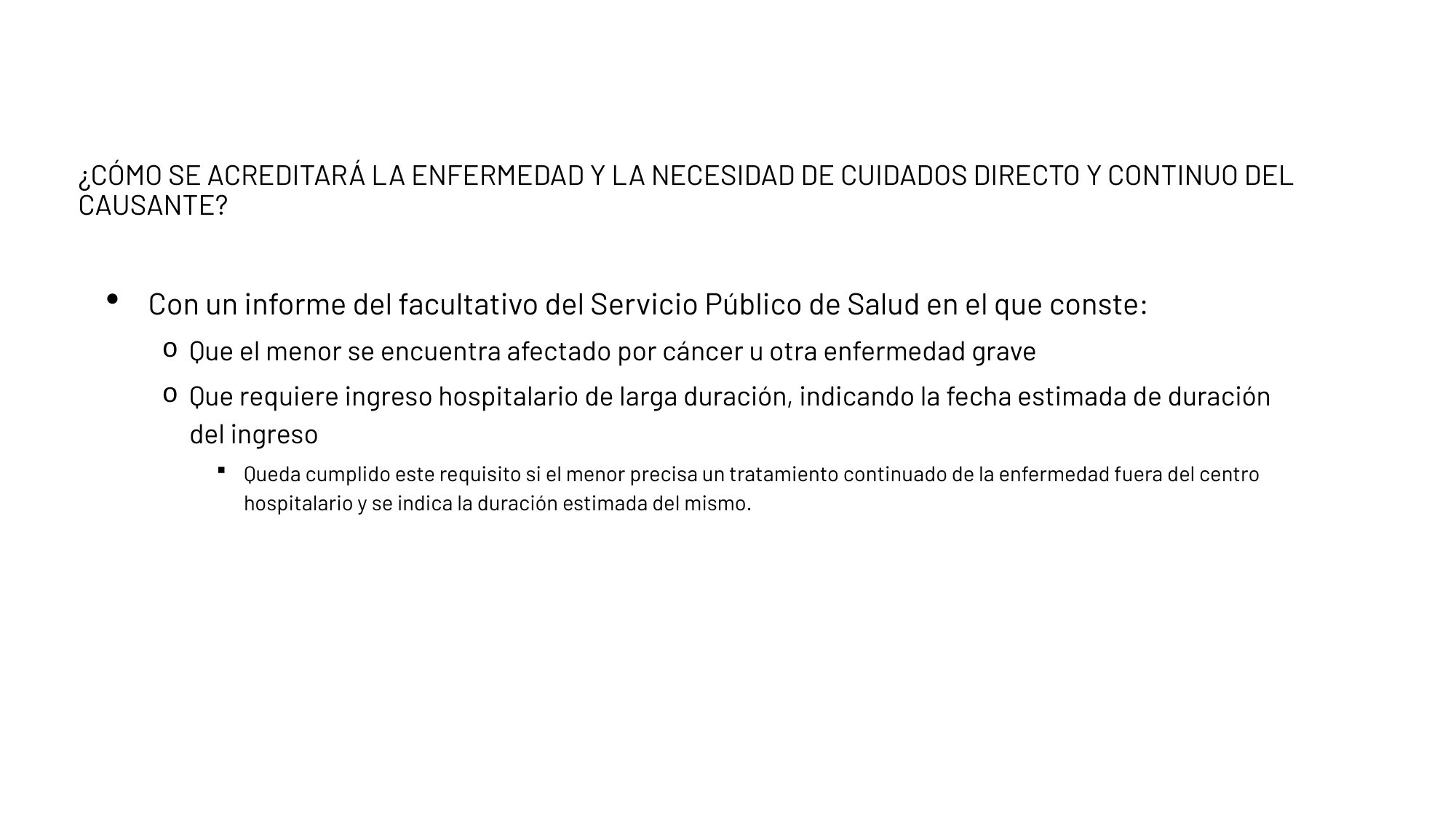

# ¿Cómo se acreditará la enfermedad y la necesidad de cuidados directo y continuo del causante?
Con un informe del facultativo del Servicio Público de Salud en el que conste:
Que el menor se encuentra afectado por cáncer u otra enfermedad grave
Que requiere ingreso hospitalario de larga duración, indicando la fecha estimada de duración del ingreso
Queda cumplido este requisito si el menor precisa un tratamiento continuado de la enfermedad fuera del centro hospitalario y se indica la duración estimada del mismo.